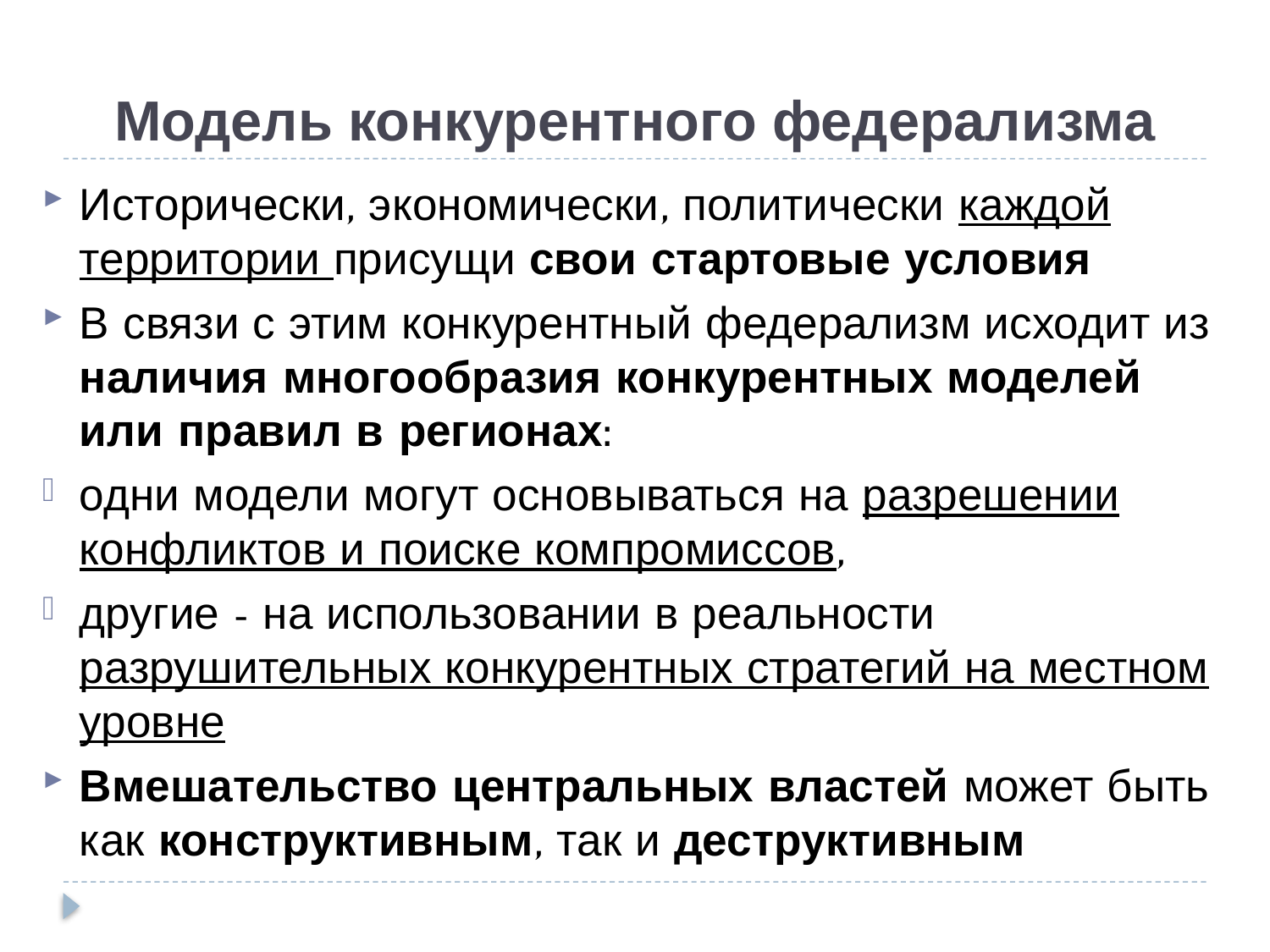

# Модель конкурентного федерализма
Исторически, экономически, политически каждой территории присущи свои стартовые условия
В связи с этим конкурентный федерализм исходит из наличия многообразия конкурентных моделей или правил в регионах:
одни модели могут основываться на разрешении конфликтов и поиске компромиссов,
другие - на использовании в реальности разрушительных конкурентных стратегий на местном уровне
Вмешательство центральных властей может быть как конструктивным, так и деструктивным